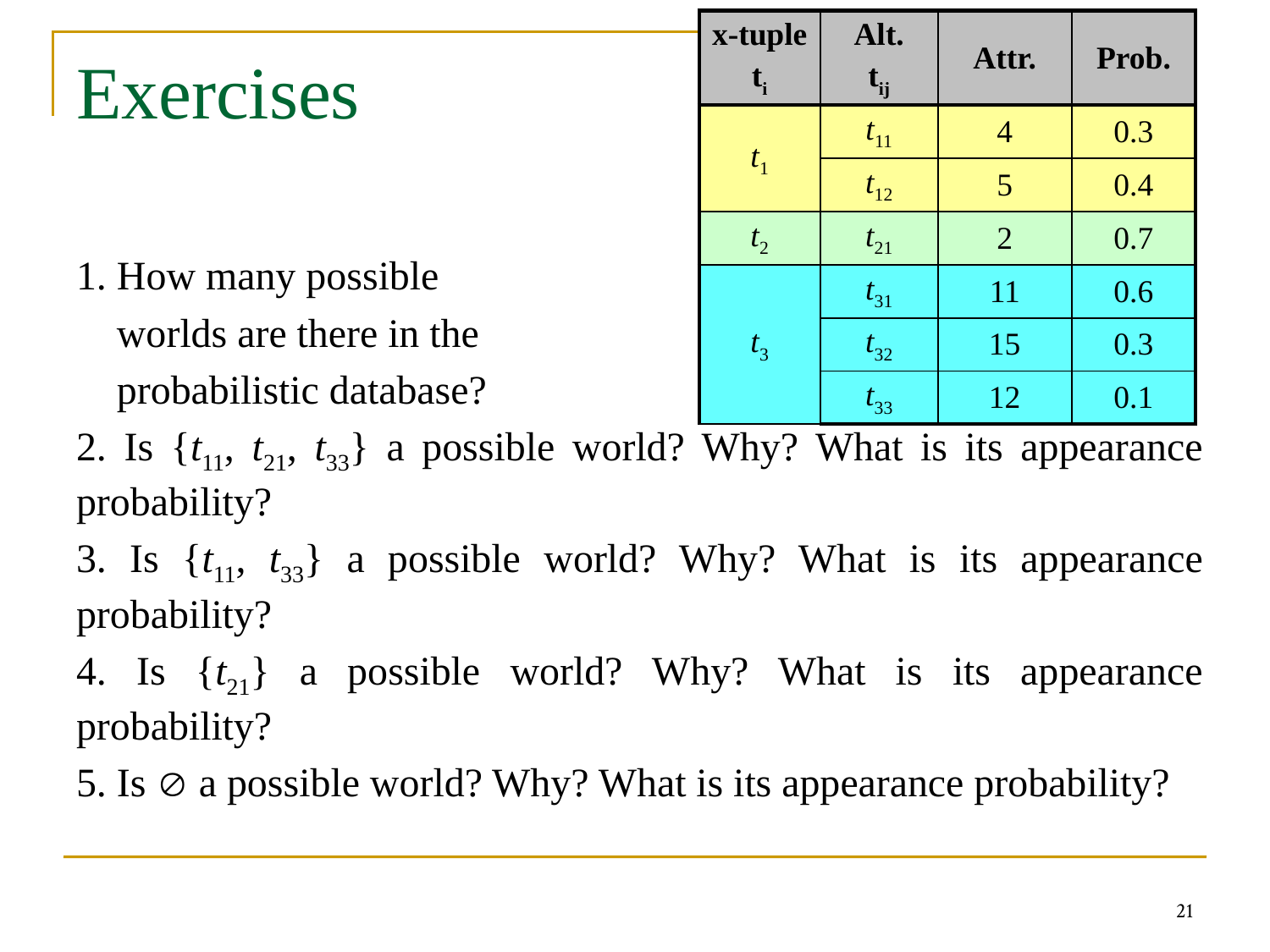

| x-tuple ti | Alt. tij | Attr. | Prob. |
| --- | --- | --- | --- |
| t1 | t11 | 4 | 0.3 |
|  | t12 | 5 | 0.4 |
| t2 | t21 | 2 | 0.7 |
| t3 | t31 | 11 | 0.6 |
|  | t32 | 15 | 0.3 |
|  | t33 | 12 | 0.1 |
# Exercises
1. How many possible
    worlds are there in the
    probabilistic database?
2. Is {t11, t21, t33} a possible world? Why? What is its appearance probability?
3. Is {t11, t33} a possible world? Why? What is its appearance probability?
4. Is {t21} a possible world? Why? What is its appearance probability?
5. Is ∅ a possible world? Why? What is its appearance probability?
21